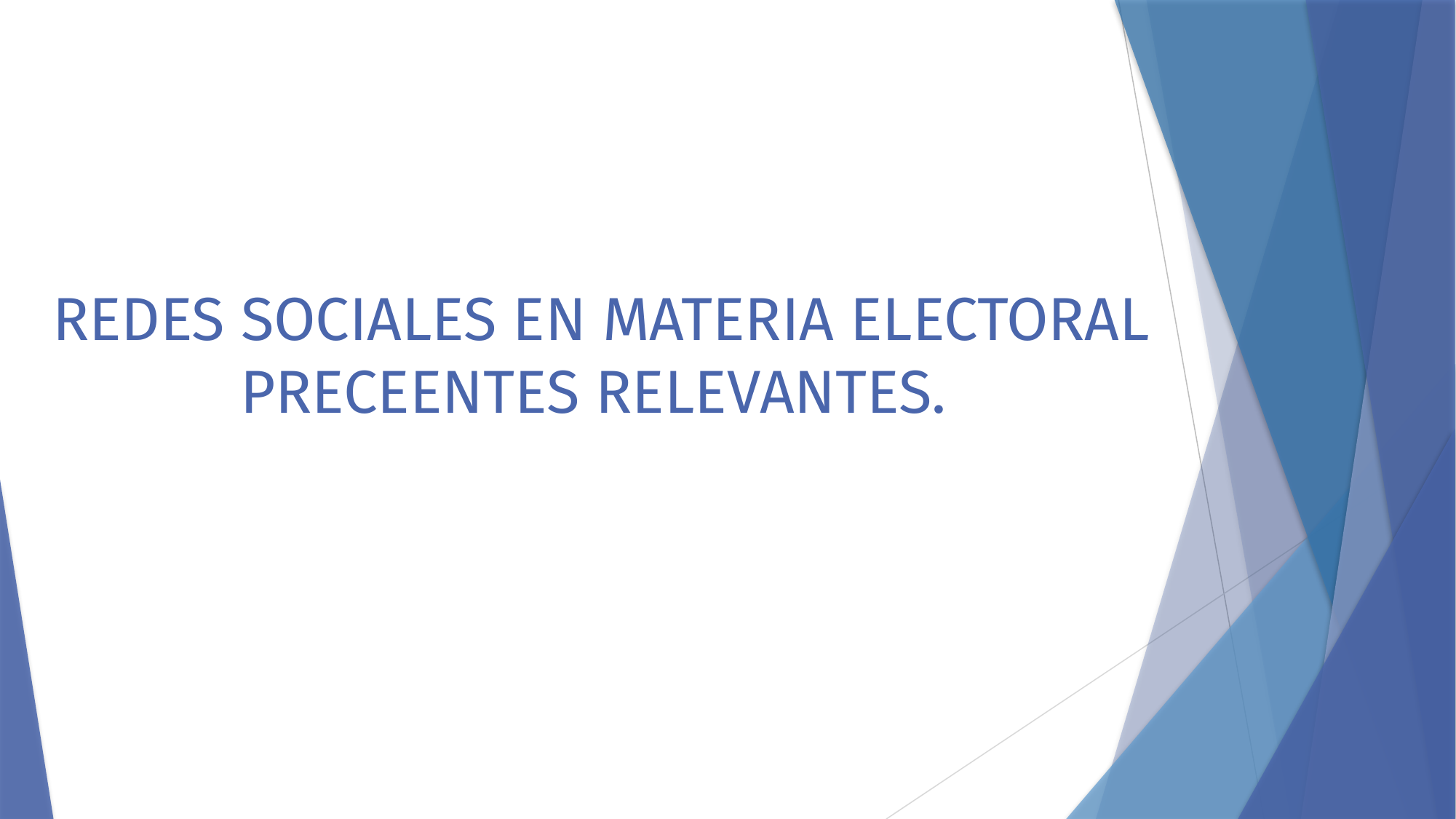

REDES SOCIALES EN MATERIA ELECTORAL
PRECEENTES RELEVANTES.